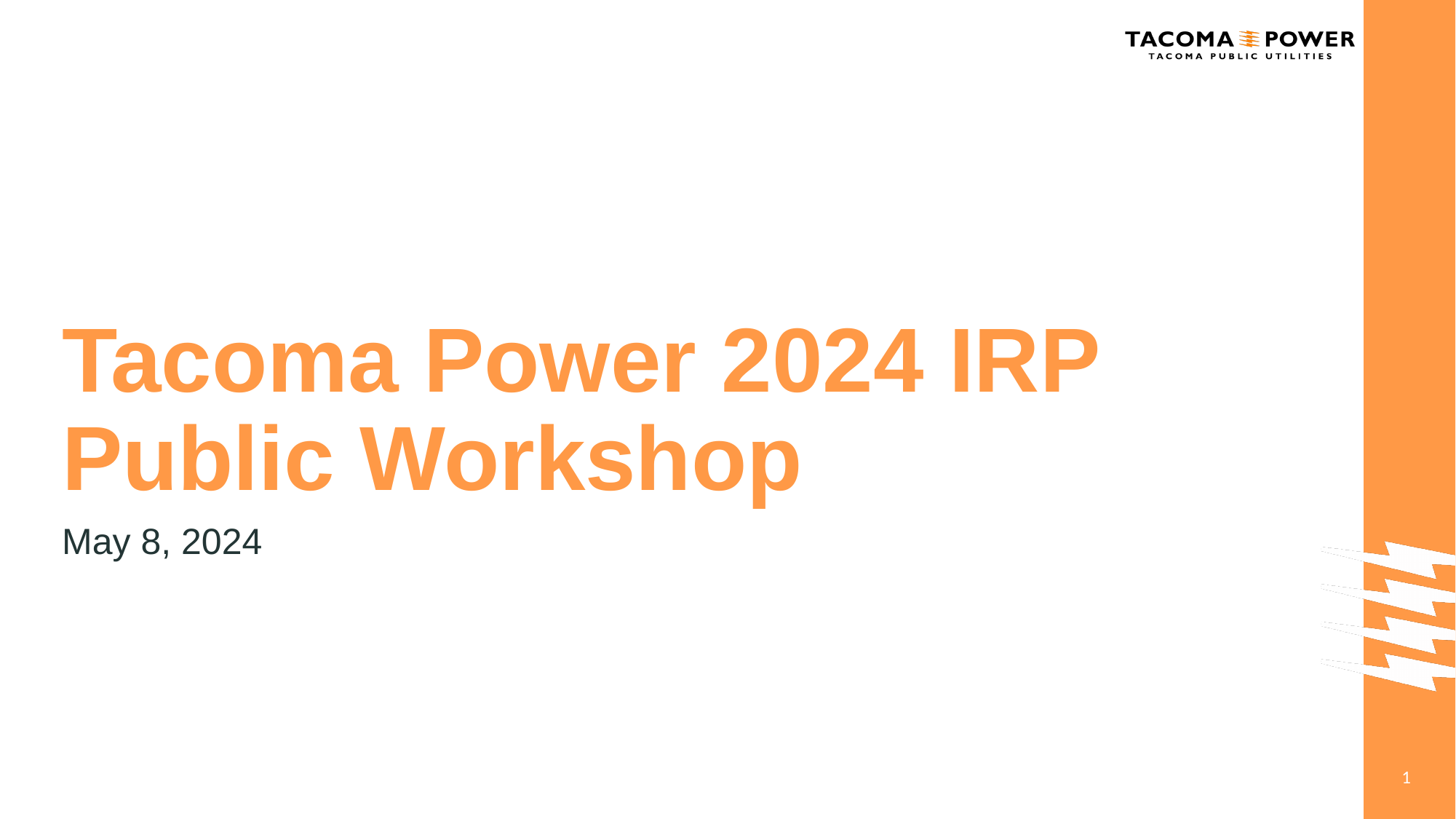

# Tacoma Power 2024 IRP Public Workshop
May 8, 2024
1